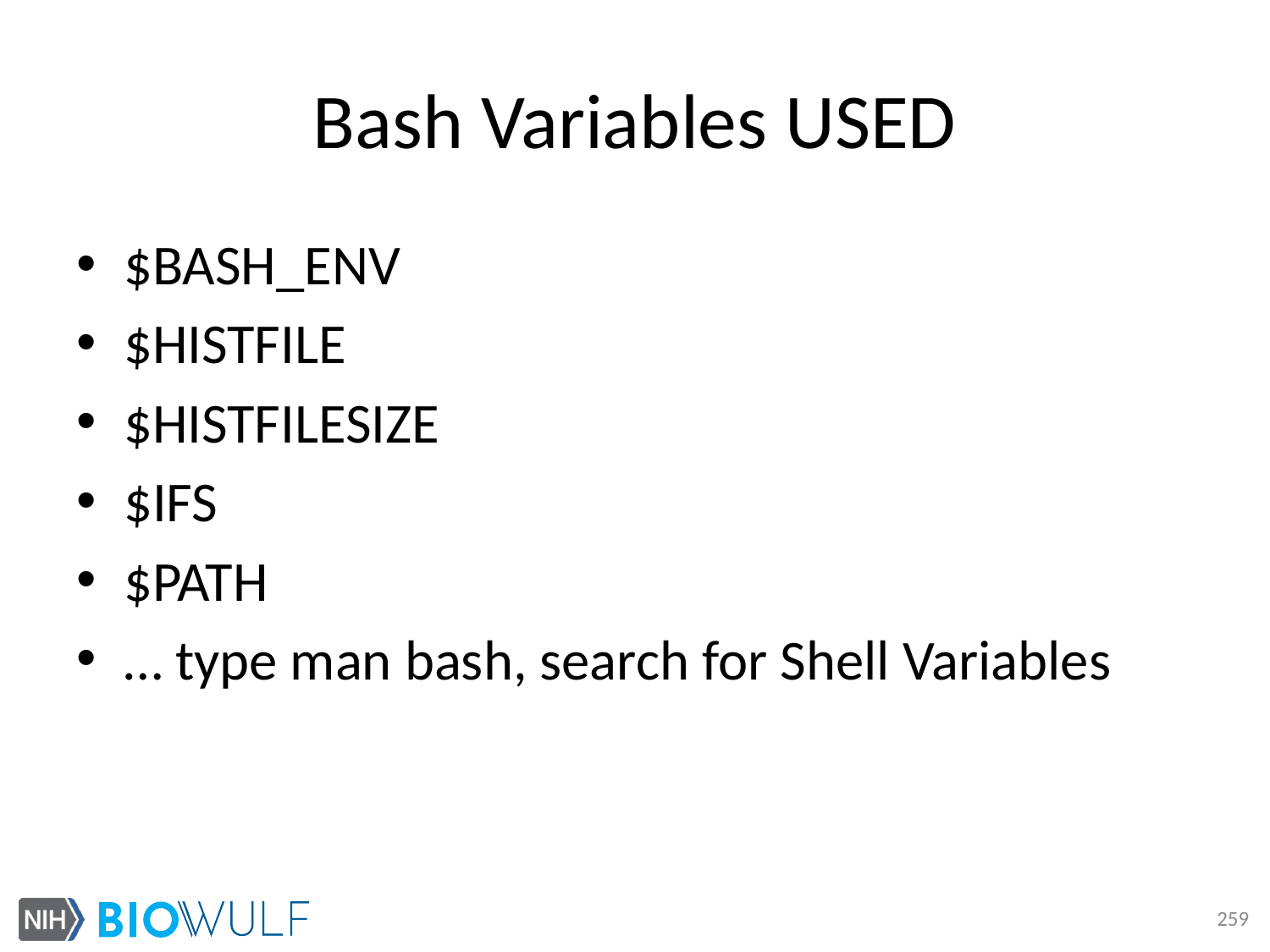

# Bash Variables USED
$BASH_ENV
$HISTFILE
$HISTFILESIZE
$IFS
$PATH
… type man bash, search for Shell Variables
259